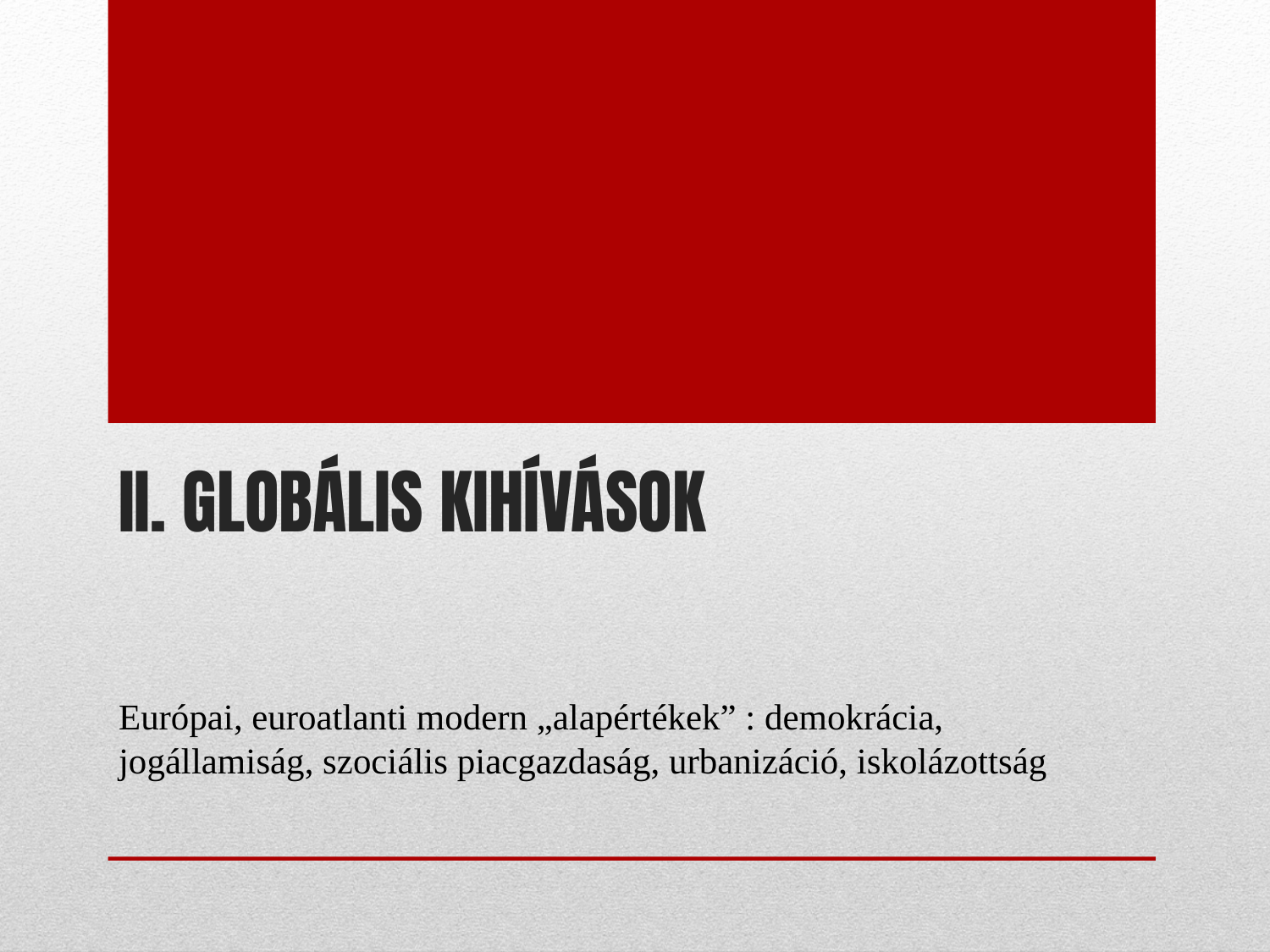

# II. Globális kihívások
Európai, euroatlanti modern „alapértékek” : demokrácia, jogállamiság, szociális piacgazdaság, urbanizáció, iskolázottság